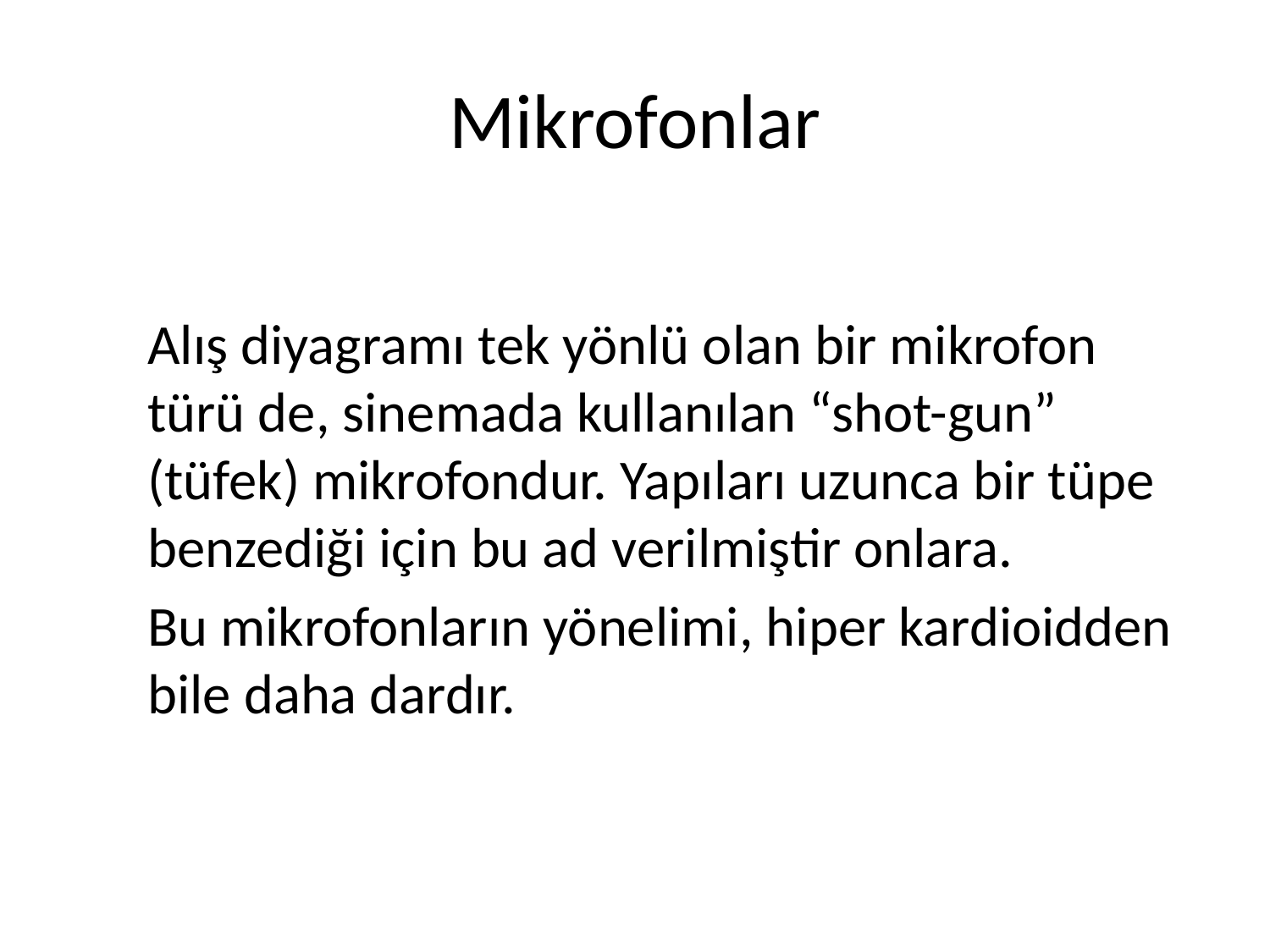

# Mikrofonlar

	Alış diyagramı tek yönlü olan bir mikrofon türü de, sinemada kullanılan “shot-gun” (tüfek) mikrofondur. Yapıları uzunca bir tüpe benzediği için bu ad verilmiştir onlara.
	Bu mikrofonların yönelimi, hiper kardioidden bile daha dardır.